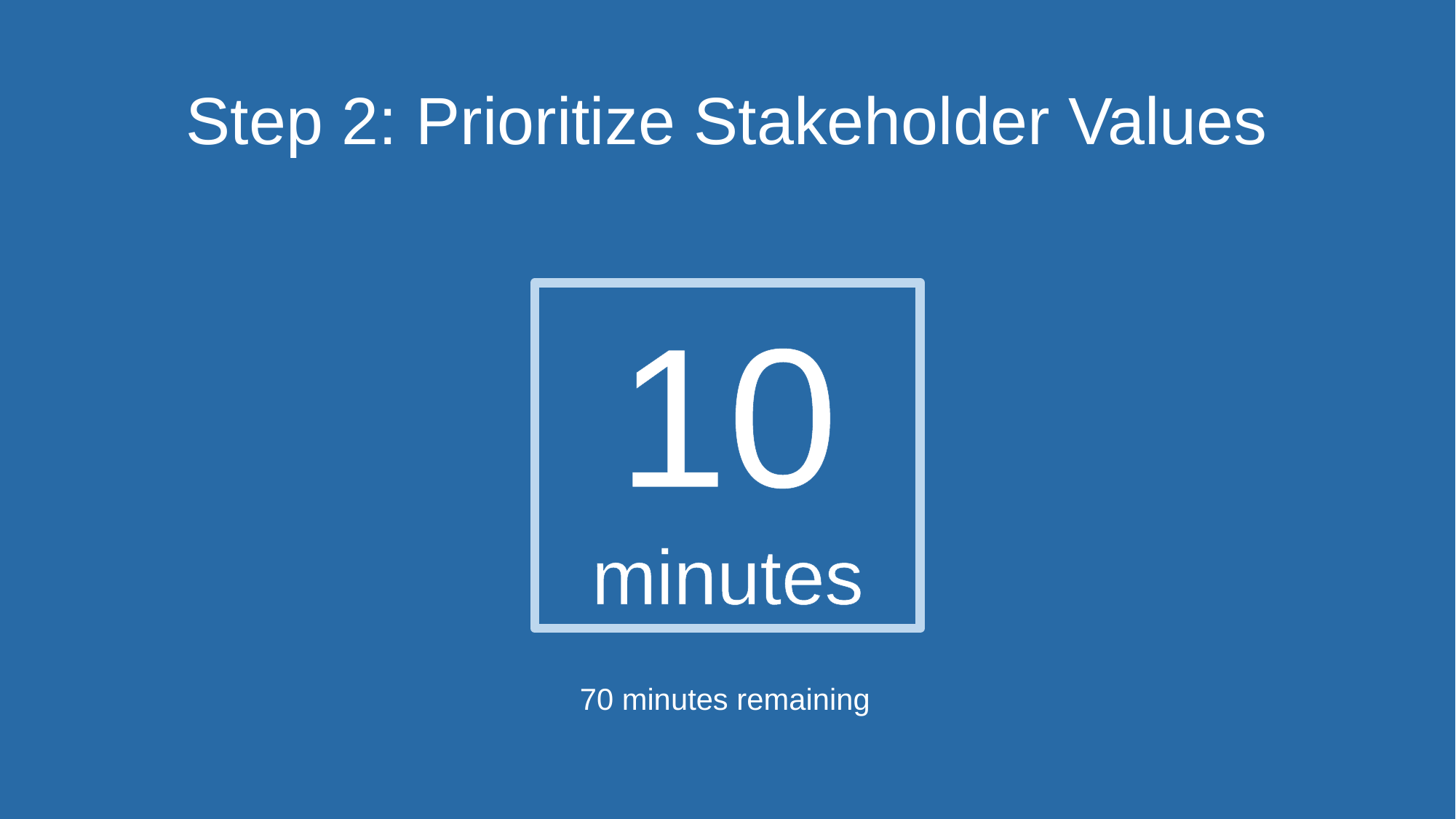

# Step 2: Prioritize Stakeholder Values
10
minutes
70 minutes remaining